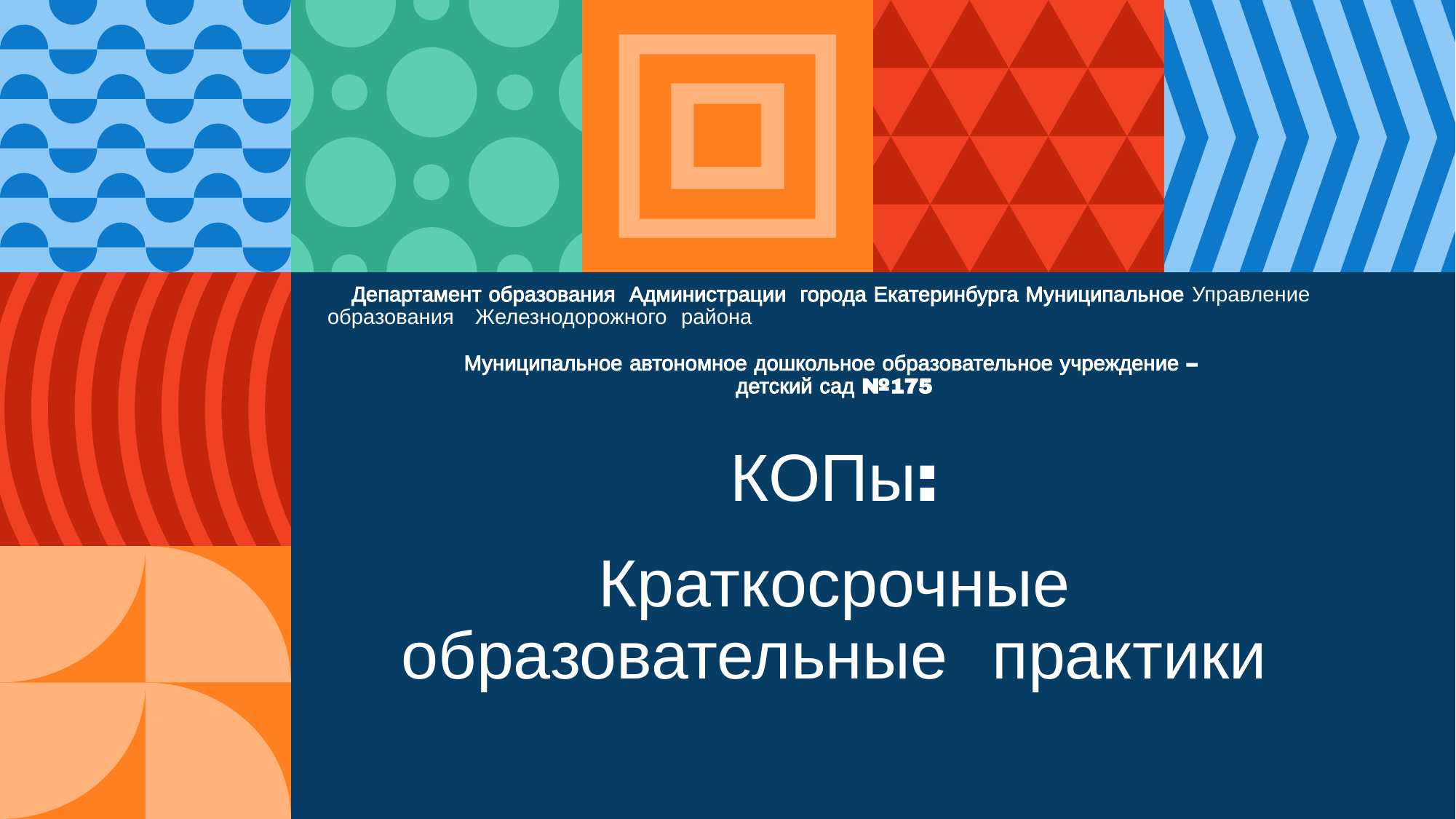

# Департамент образования  Администрации  города Екатеринбурга Муниципальное Управление  образования   Железнодорожного  района Муниципальное автономное дошкольное образовательное учреждение – детский сад №175
КОПы:
Краткосрочные образовательные  практики